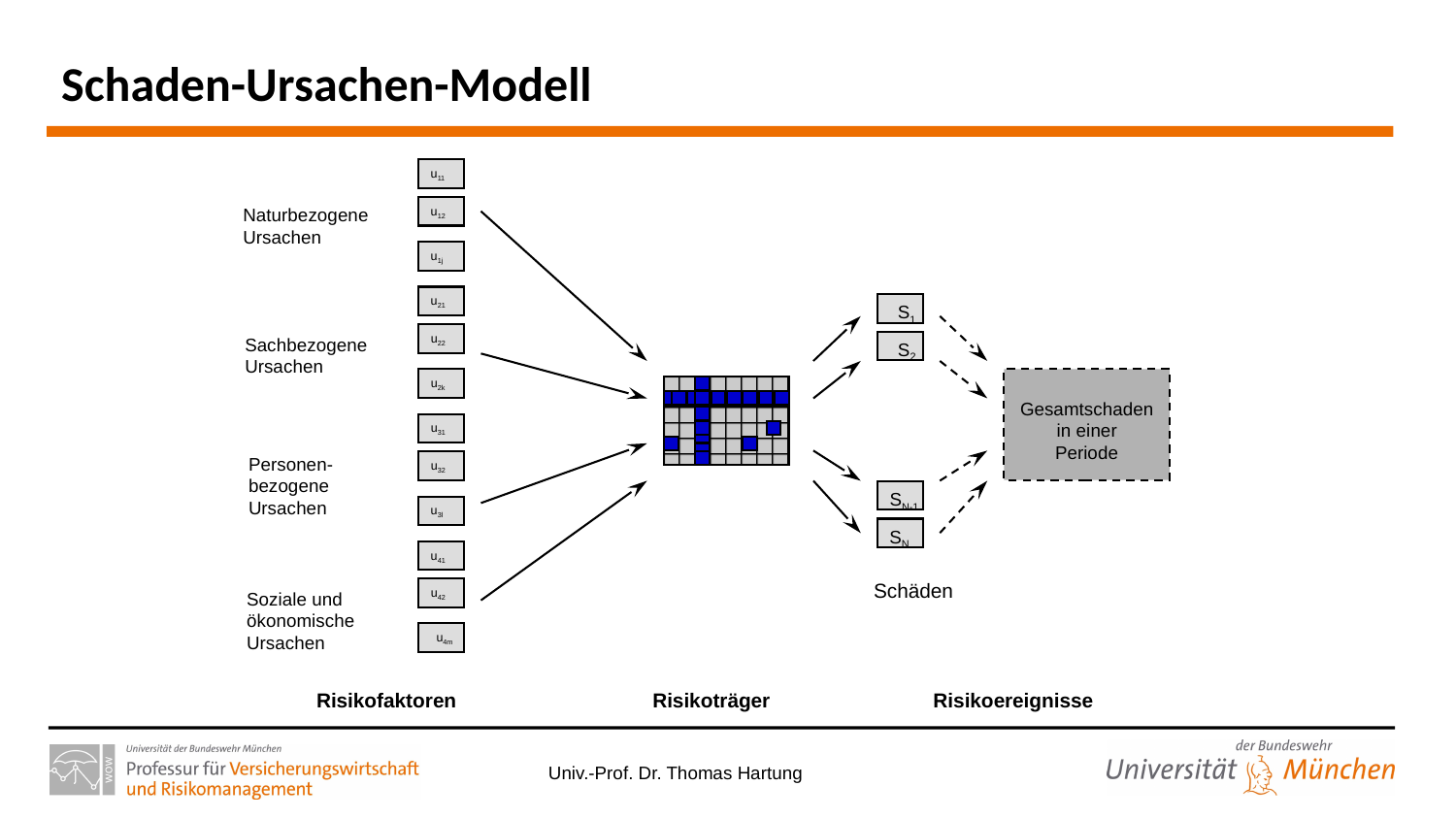

# Schaden-Ursachen-Modell
u11

u12
Naturbezogene
Ursachen

u1j

u21

S1

u22

Sachbezogene
Ursachen
S2

u2k

Gesamtschaden
 in einer
Periode

u31

Personen-
bezogene
Ursachen
u32

SN-1

u3l

SN

u41

Schäden
u42

Soziale und
ökonomische
Ursachen
u4m

Risikofaktoren
Risikoträger
Risikoereignisse